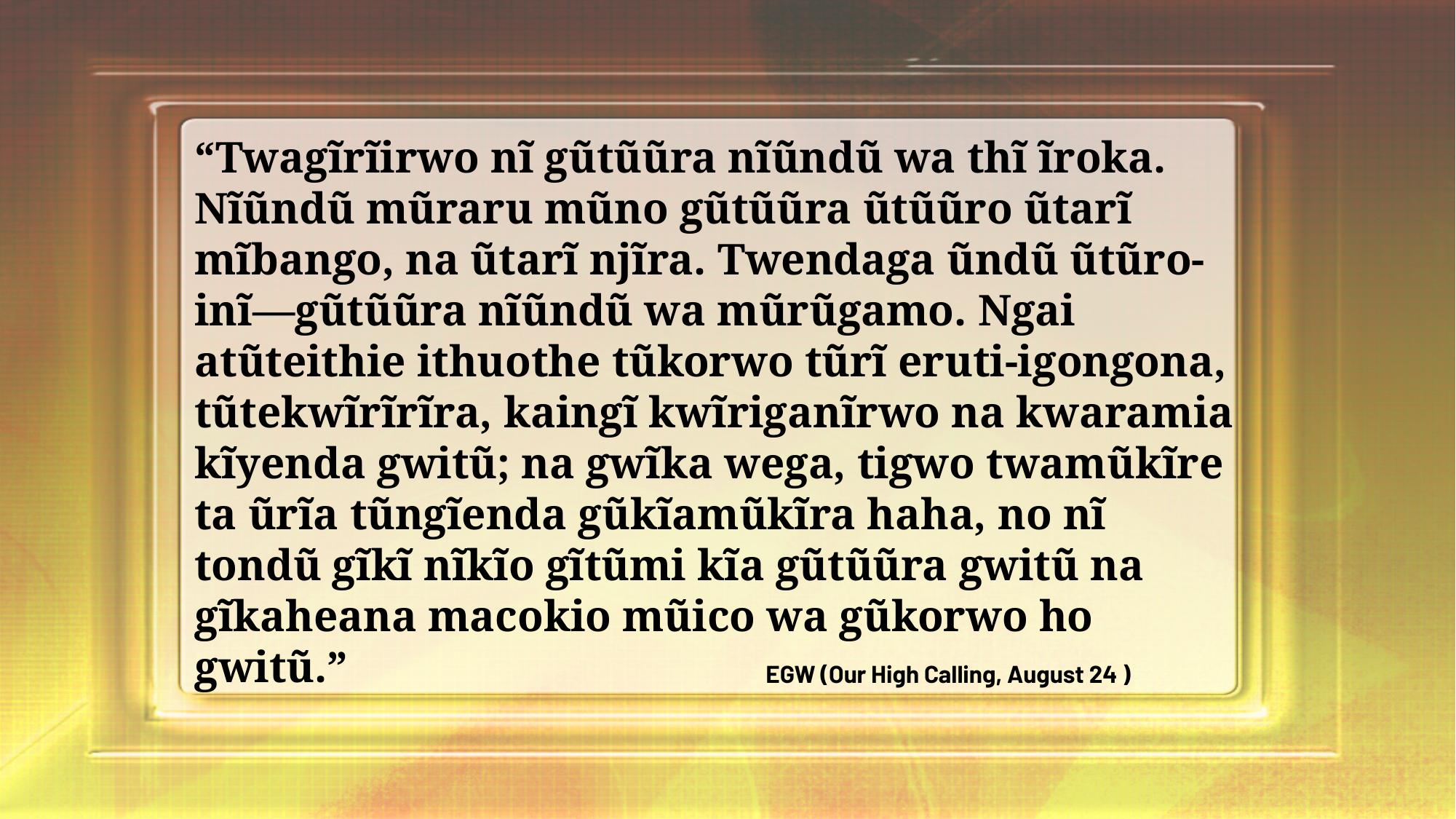

“Twagĩrĩirwo nĩ gũtũũra nĩũndũ wa thĩ ĩroka. Nĩũndũ mũraru mũno gũtũũra ũtũũro ũtarĩ mĩbango, na ũtarĩ njĩra. Twendaga ũndũ ũtũro-inĩ—gũtũũra nĩũndũ wa mũrũgamo. Ngai atũteithie ithuothe tũkorwo tũrĩ eruti-igongona, tũtekwĩrĩrĩra, kaingĩ kwĩriganĩrwo na kwaramia kĩyenda gwitũ; na gwĩka wega, tigwo twamũkĩre ta ũrĩa tũngĩenda gũkĩamũkĩra haha, no nĩ tondũ gĩkĩ nĩkĩo gĩtũmi kĩa gũtũũra gwitũ na gĩkaheana macokio mũico wa gũkorwo ho gwitũ.”
EGW (Our High Calling, August 24 )